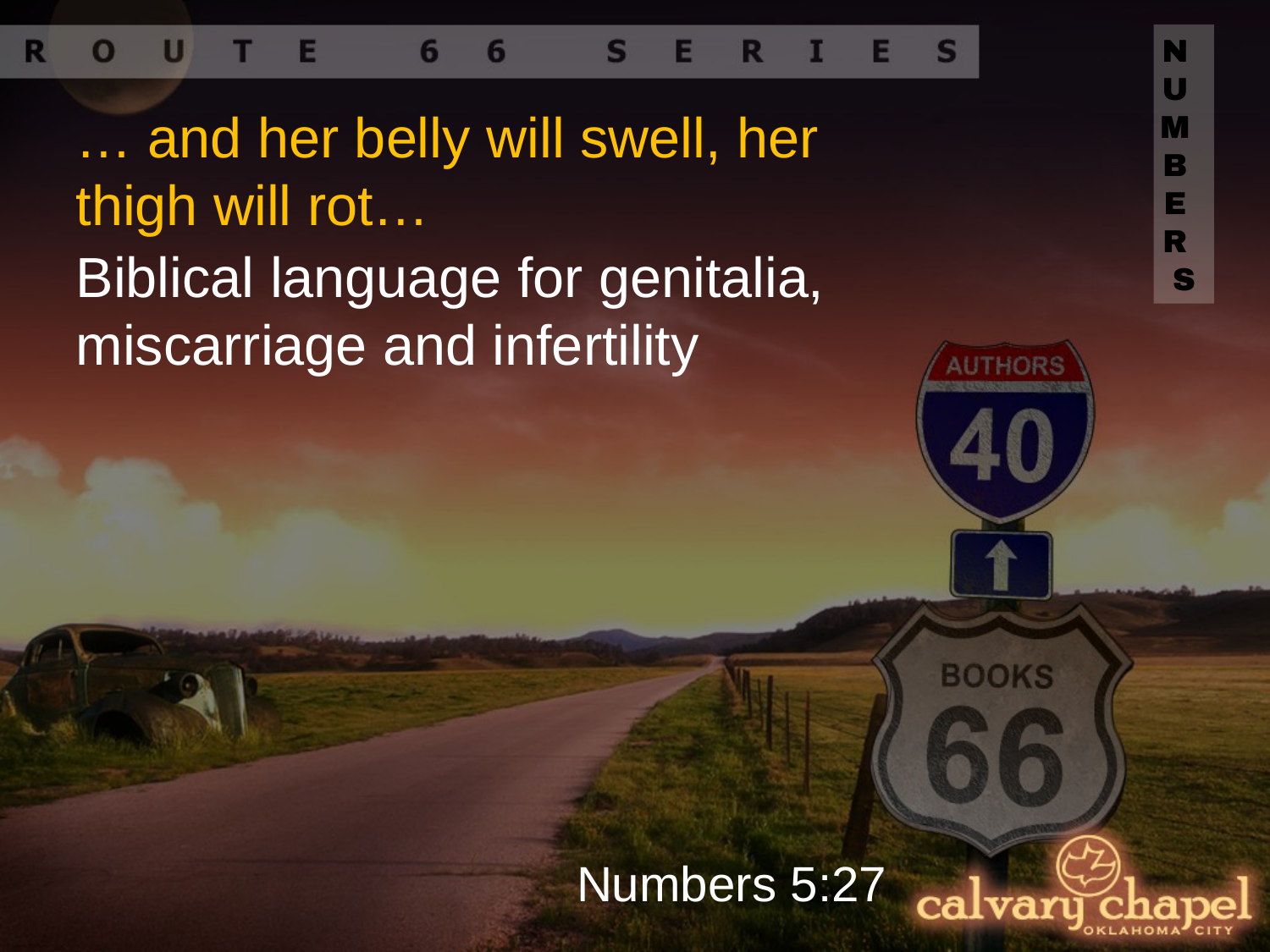

NUMBERS
… and her belly will swell, her thigh will rot…
Biblical language for genitalia, miscarriage and infertility
Numbers 5:27